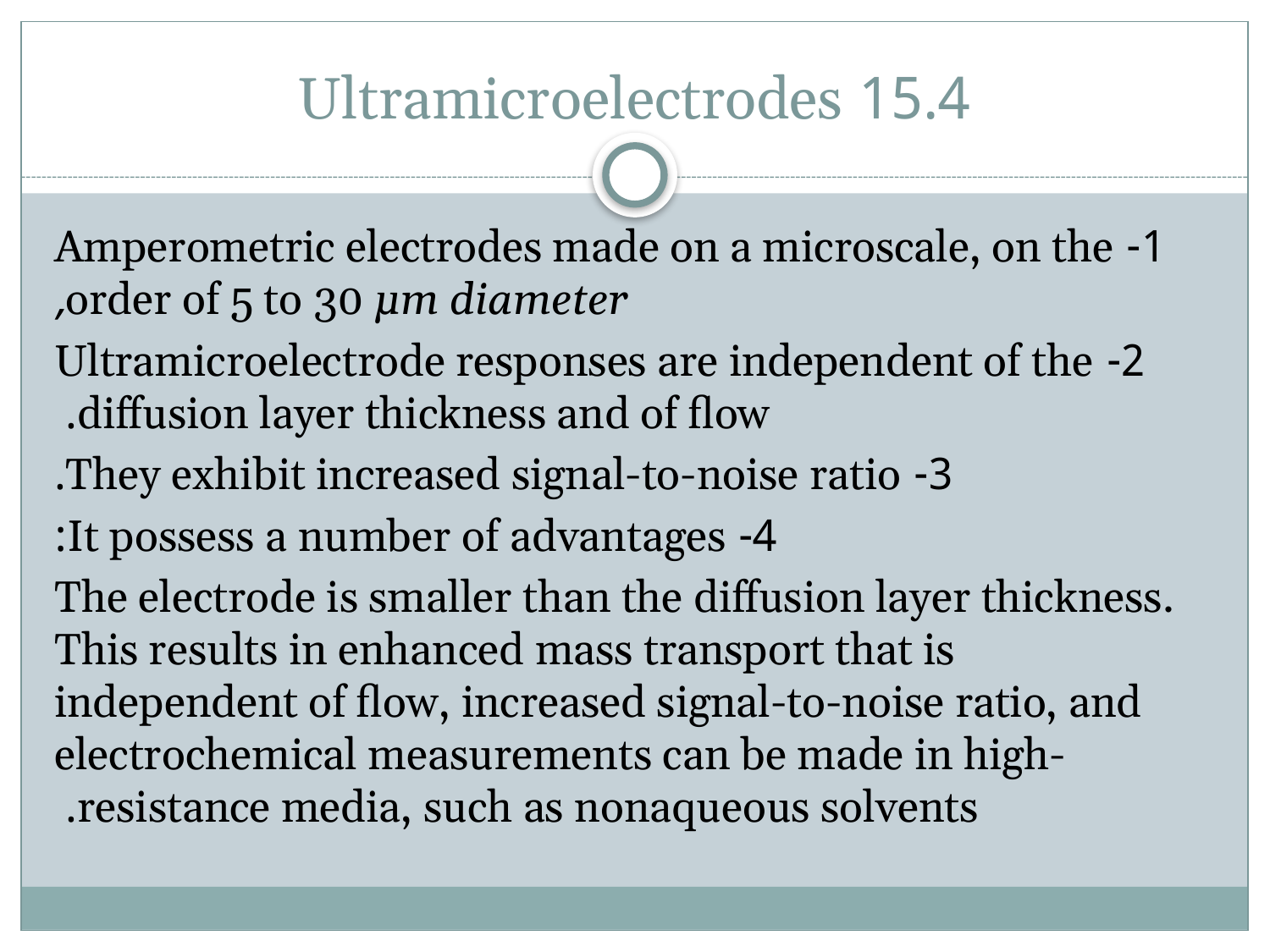

# 15.4 Ultramicroelectrodes
1- Amperometric electrodes made on a microscale, on the order of 5 to 30 μm diameter,
2- Ultramicroelectrode responses are independent of the diffusion layer thickness and of flow.
3- They exhibit increased signal-to-noise ratio.
4- It possess a number of advantages:
The electrode is smaller than the diffusion layer thickness. This results in enhanced mass transport that is independent of flow, increased signal-to-noise ratio, and electrochemical measurements can be made in high-resistance media, such as nonaqueous solvents.